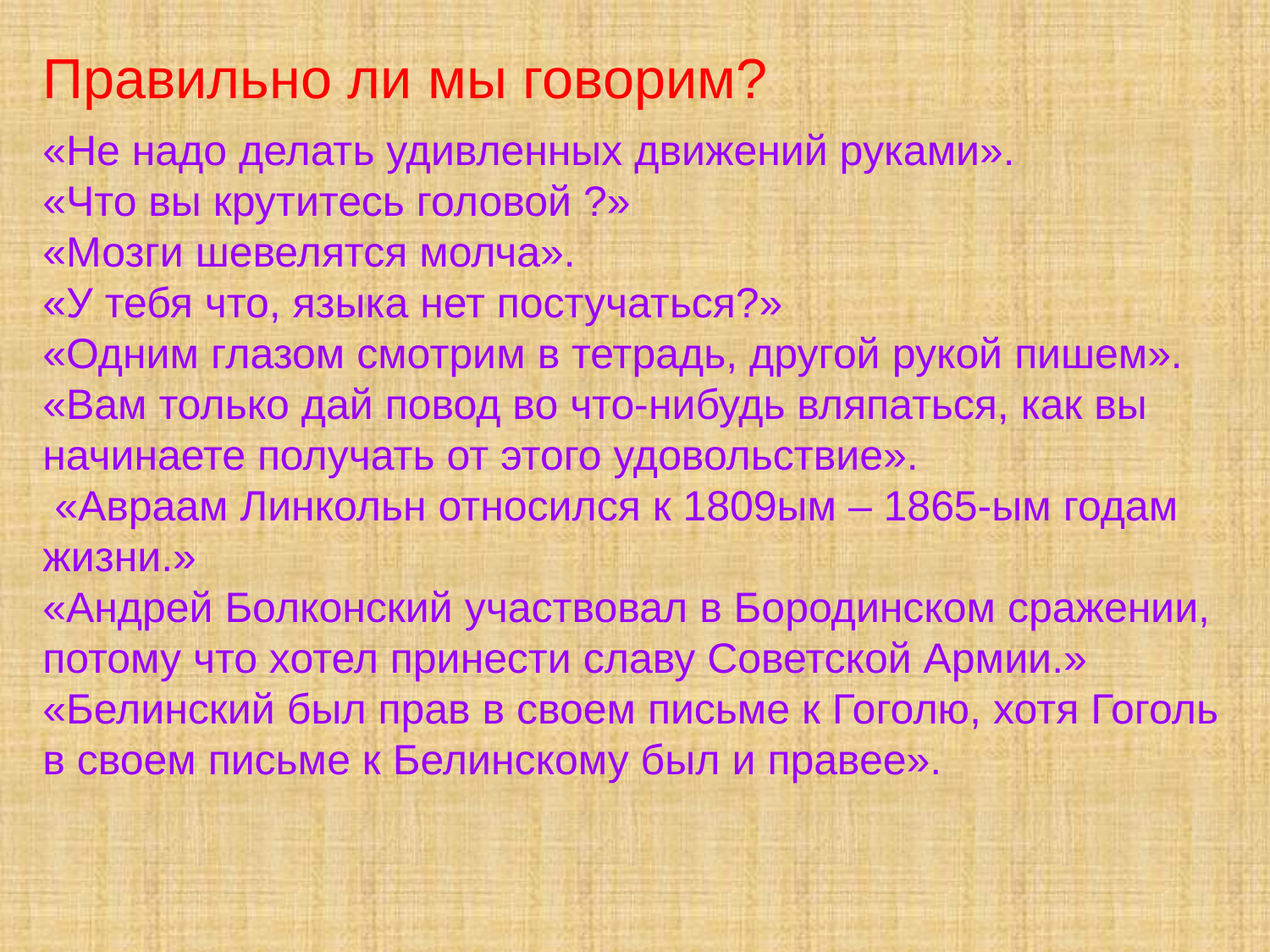

Правильно ли мы говорим?
«Не надо делать удивленных движений руками».
«Что вы крутитесь головой ?»
«Мозги шевелятся молча».
«У тебя что, языка нет постучаться?»
«Одним глазом смотрим в тетрадь, другой рукой пишем».
«Вам только дай повод во что-нибудь вляпаться, как вы начинаете получать от этого удовольствие».
 «Авраам Линкольн относился к 1809ым – 1865-ым годам жизни.»
«Андрей Болконский участвовал в Бородинском сражении, потому что хотел принести славу Советской Армии.»
«Белинский был прав в своем письме к Гоголю, хотя Гоголь в своем письме к Белинскому был и правее».